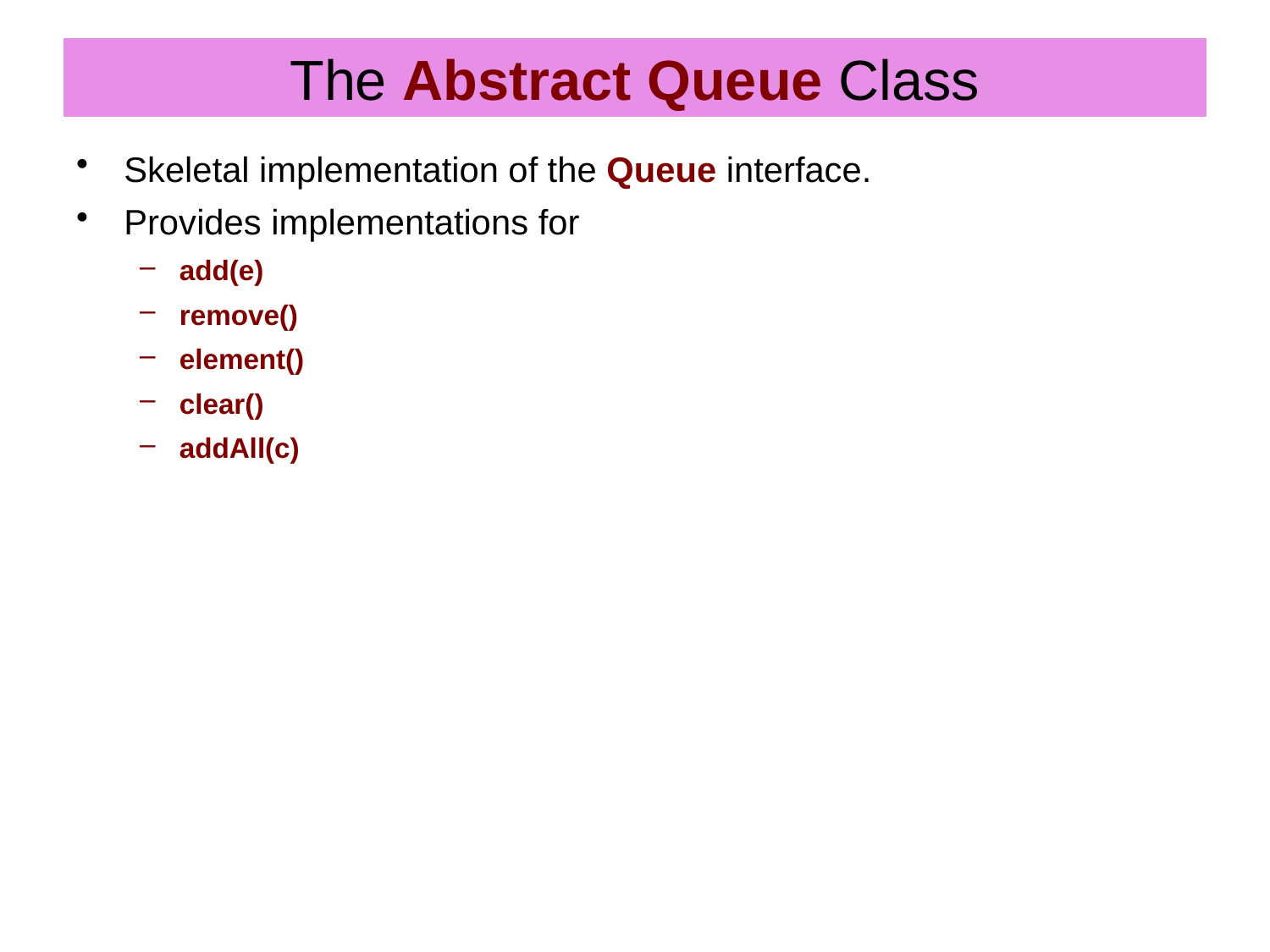

# The Abstract Queue Class
Skeletal implementation of the Queue interface.
Provides implementations for
add(e)
remove()
element()
clear()
addAll(c)